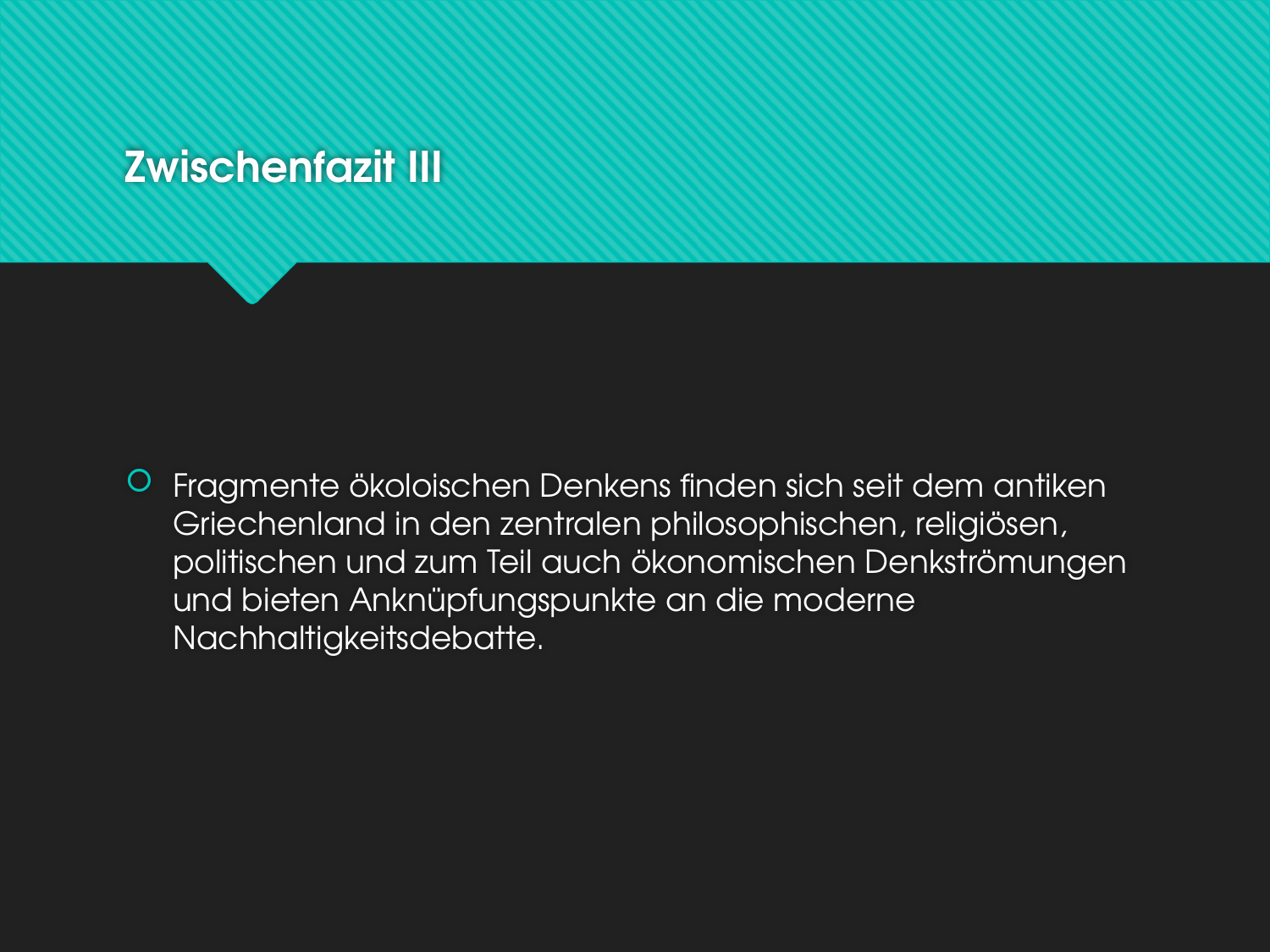

# Zwischenfazit III
Fragmente ökoloischen Denkens finden sich seit dem antiken Griechenland in den zentralen philosophischen, religiösen, politischen und zum Teil auch ökonomischen Denkströmungen und bieten Anknüpfungspunkte an die moderne Nachhaltigkeitsdebatte.